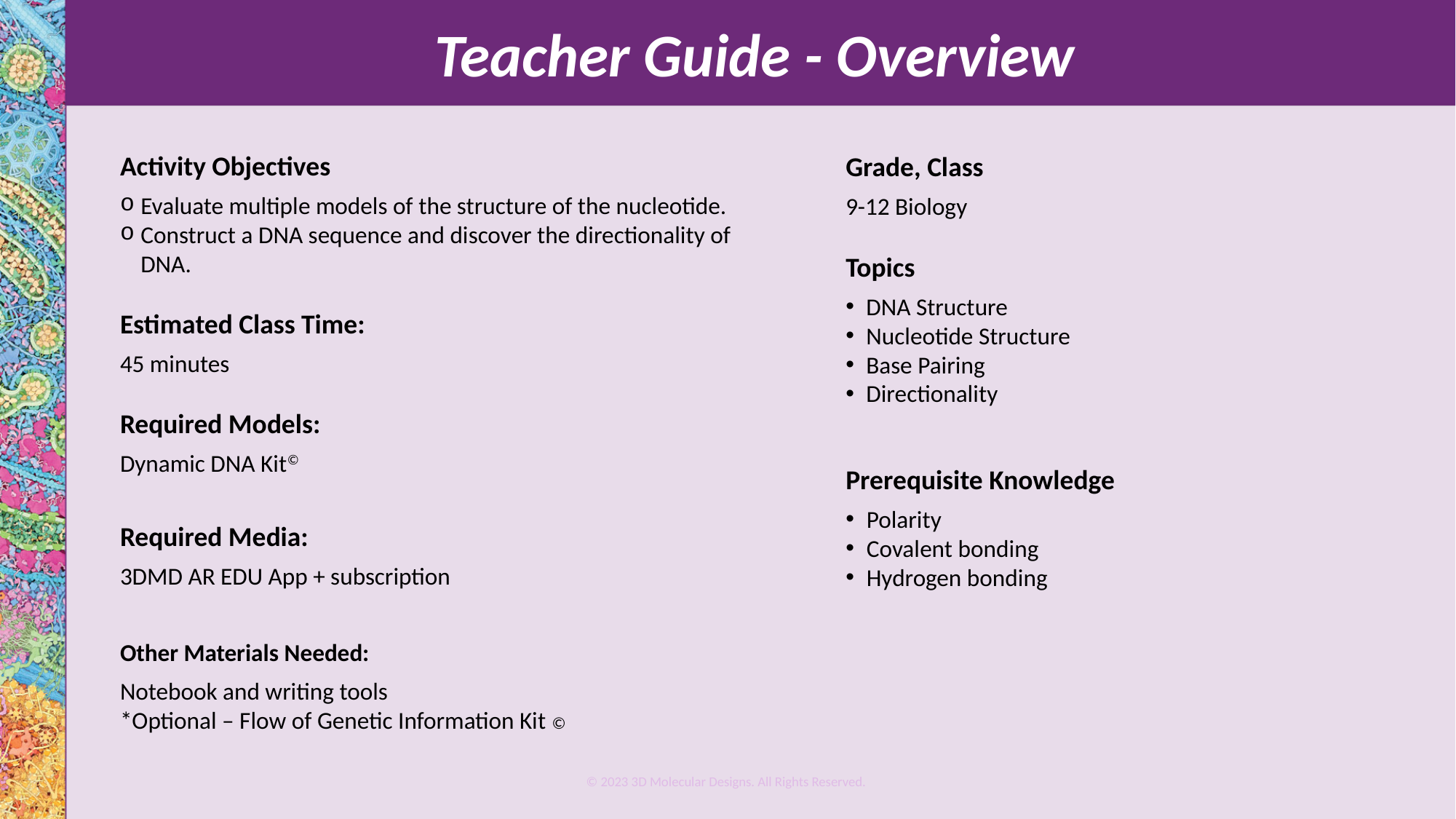

Teacher Guide - Overview
Activity Objectives
Evaluate multiple models of the structure of the nucleotide.
Construct a DNA sequence and discover the directionality of DNA.

Estimated Class Time:
45 minutes

Required Models:
Dynamic DNA Kit©

Required Media:
3DMD AR EDU App + subscription

Other Materials Needed:
Notebook and writing tools
*Optional – Flow of Genetic Information Kit ©
Grade, Class
9-12 Biology

Topics
DNA Structure
Nucleotide Structure
Base Pairing
Directionality

Prerequisite Knowledge
Polarity
Covalent bonding
Hydrogen bonding
© 2023 3D Molecular Designs. All Rights Reserved.